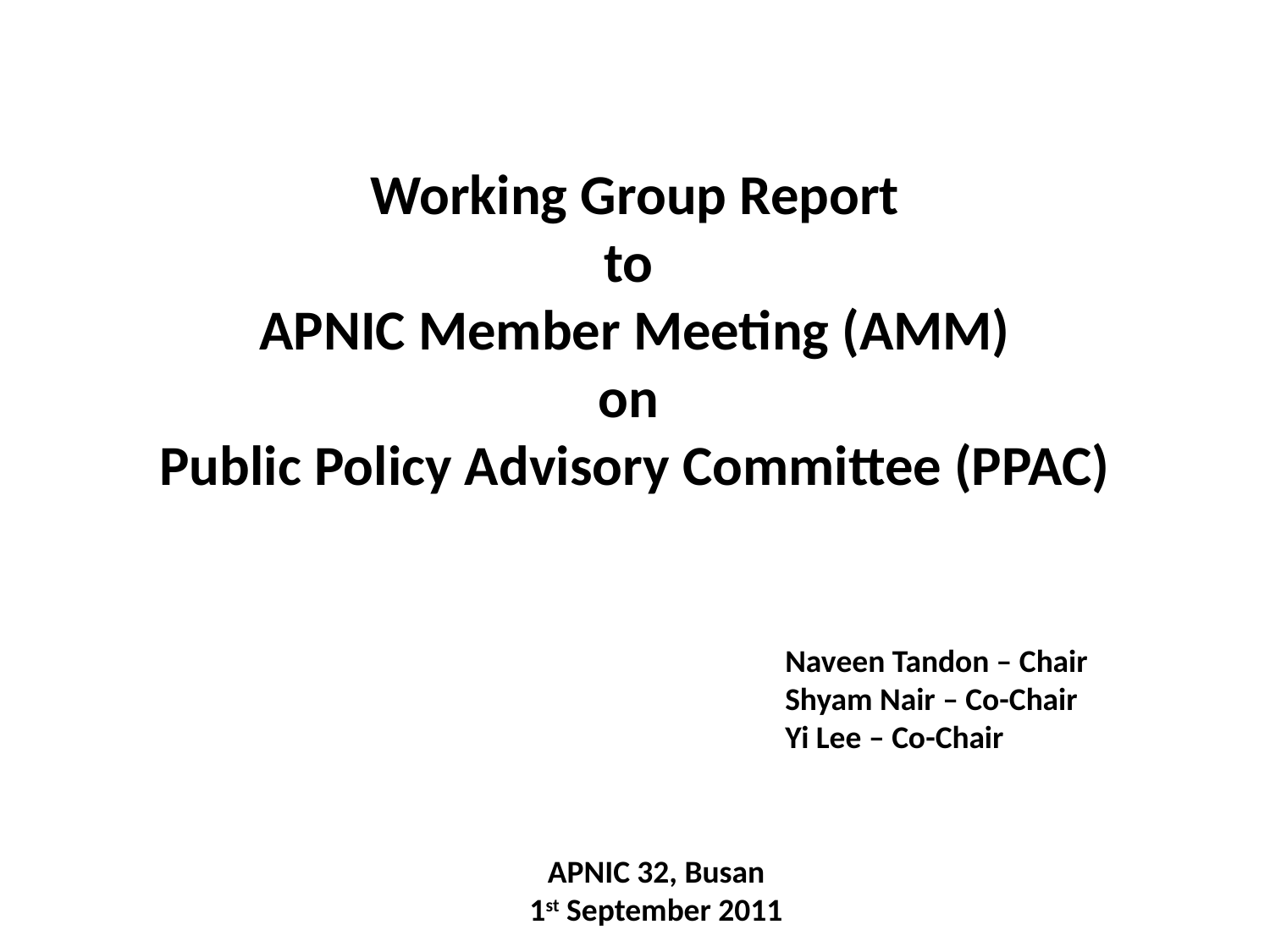

# Working Group Report to APNIC Member Meeting (AMM) on Public Policy Advisory Committee (PPAC)
Naveen Tandon – Chair
Shyam Nair – Co-Chair
Yi Lee – Co-Chair
APNIC 32, Busan
1st September 2011